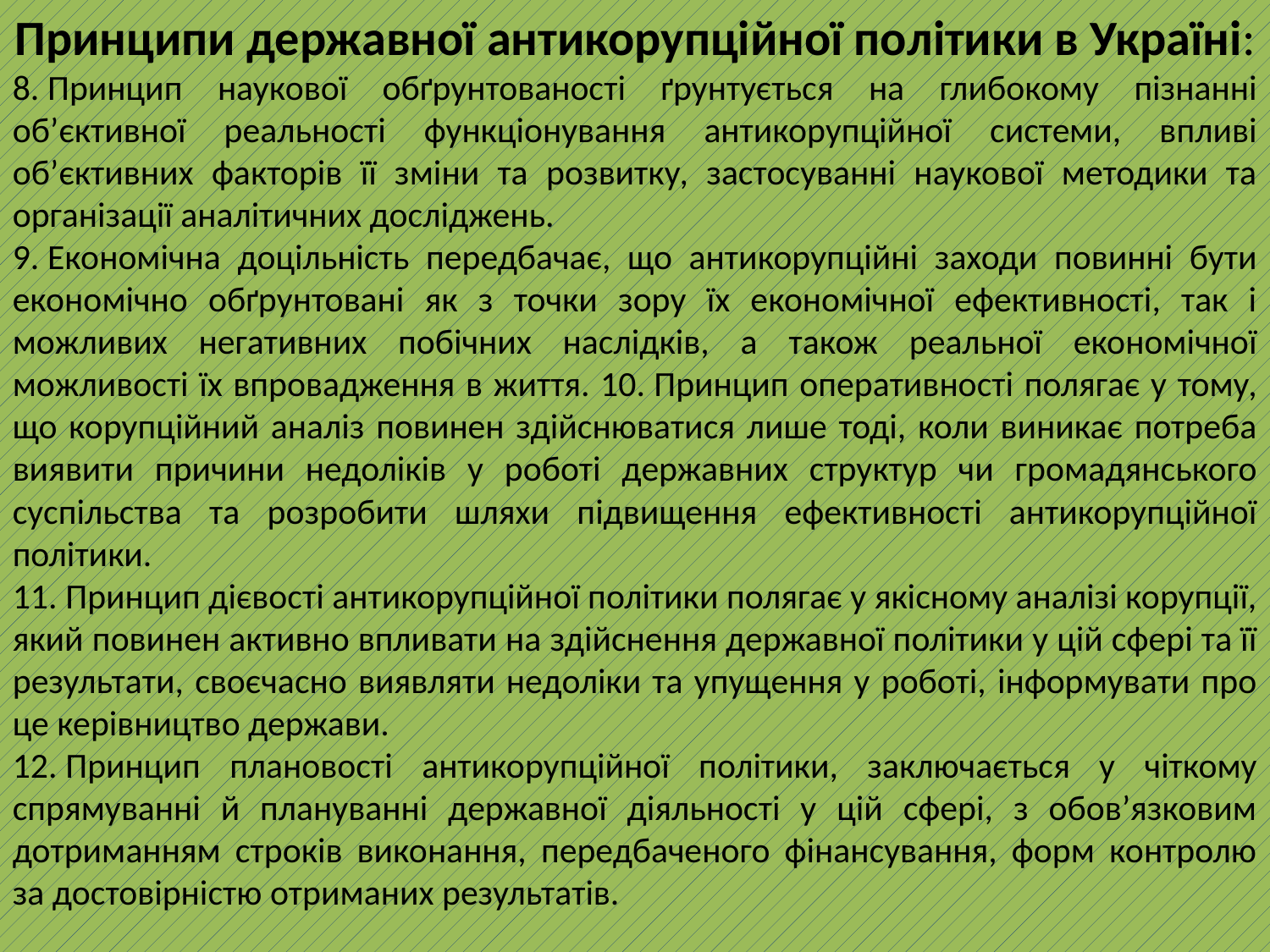

Принципи державної антикорупційної політики в Україні:
8. Принцип наукової обґрунтованості ґрунтується на глибокому пізнанні об’єктивної реальності функціонування антикорупційної системи, впливі об’єктивних факторів її зміни та розвитку, застосуванні наукової методики та організації аналітичних досліджень.
9. Економічна доцільність передбачає, що антикорупційні заходи повинні бути економічно обґрунтовані як з точки зору їх економічної ефективності, так і можливих негативних побічних наслідків, а також реальної економічної можливості їх впровадження в життя. 10. Принцип оперативності полягає у тому, що корупційний аналіз повинен здійснюватися лише тоді, коли виникає потреба виявити причини недоліків у роботі державних структур чи громадянського суспільства та розробити шляхи підвищення ефективності антикорупційної політики.
11. Принцип дієвості антикорупційної політики полягає у якісному аналізі корупції, який повинен активно впливати на здійснення державної політики у цій сфері та її результати, своєчасно виявляти недоліки та упущення у роботі, інформувати про це керівництво держави.
12. Принцип плановості антикорупційної політики, заключається у чіткому спрямуванні й плануванні державної діяльності у цій сфері, з обов’язковим дотриманням строків виконання, передбаченого фінансування, форм контролю за достовірністю отриманих результатів.